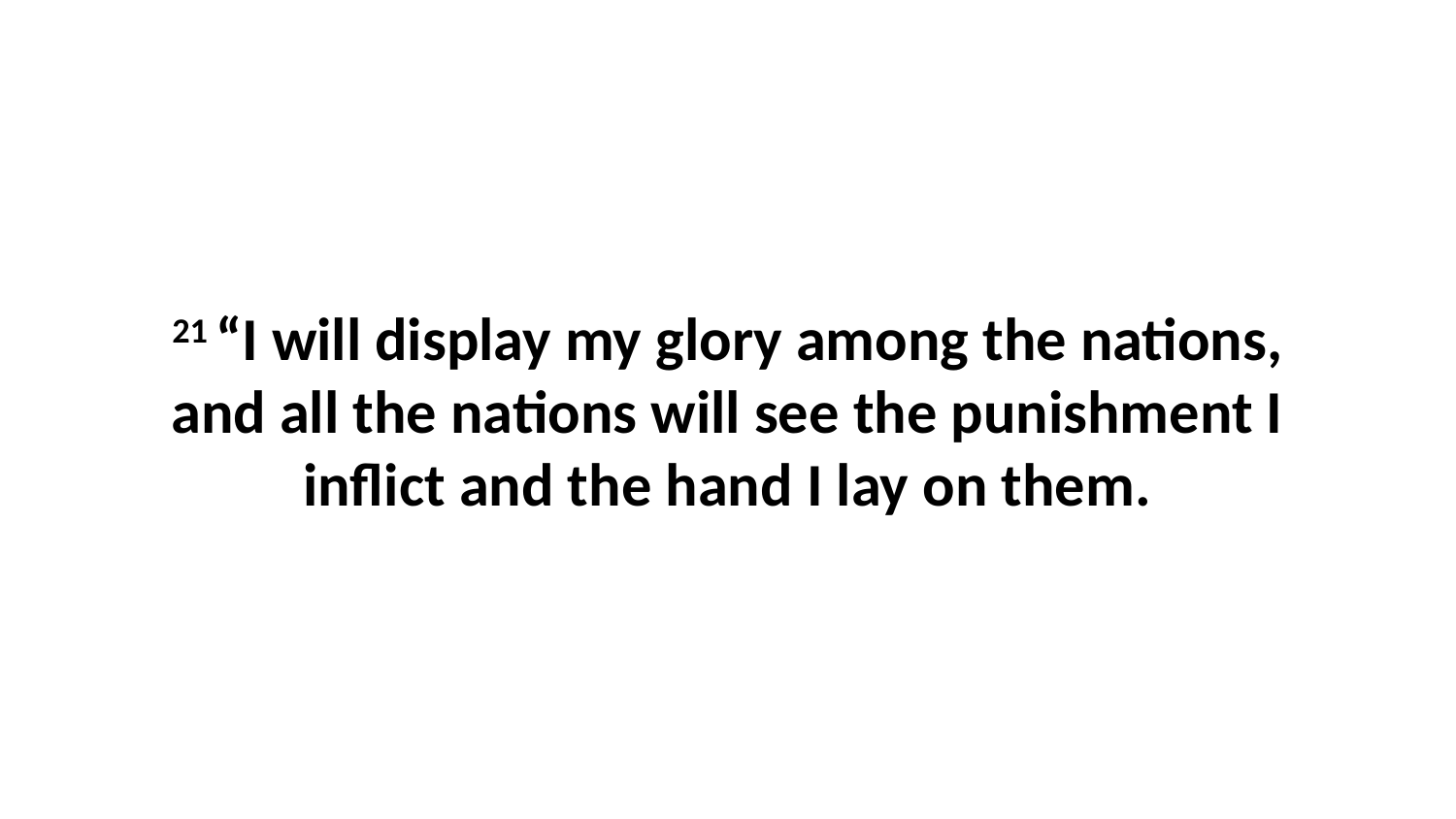

21 “I will display my glory among the nations, and all the nations will see the punishment I inflict and the hand I lay on them.